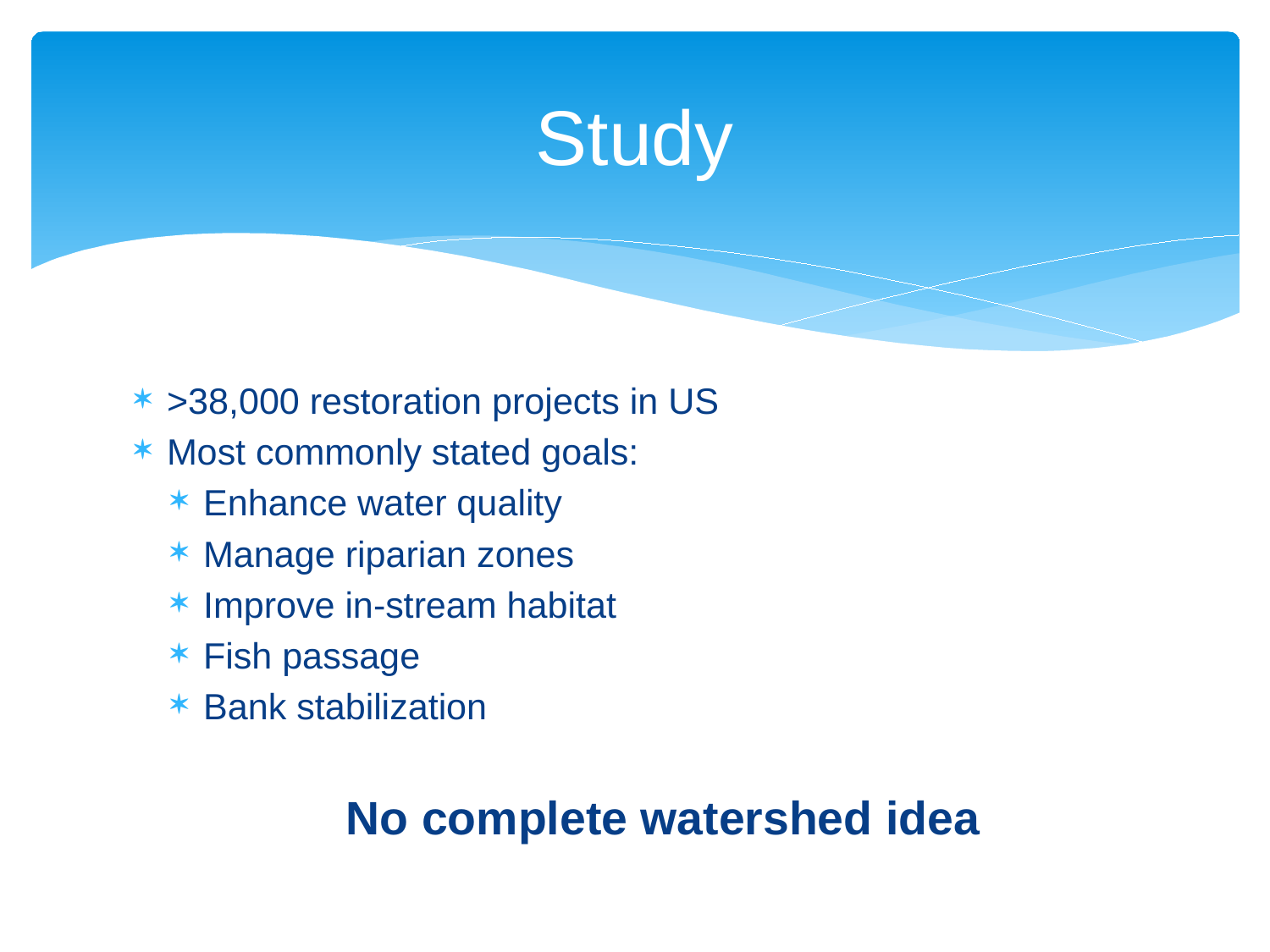

# Study
>38,000 restoration projects in US
Most commonly stated goals:
Enhance water quality
Manage riparian zones
Improve in-stream habitat
Fish passage
Bank stabilization

No complete watershed idea